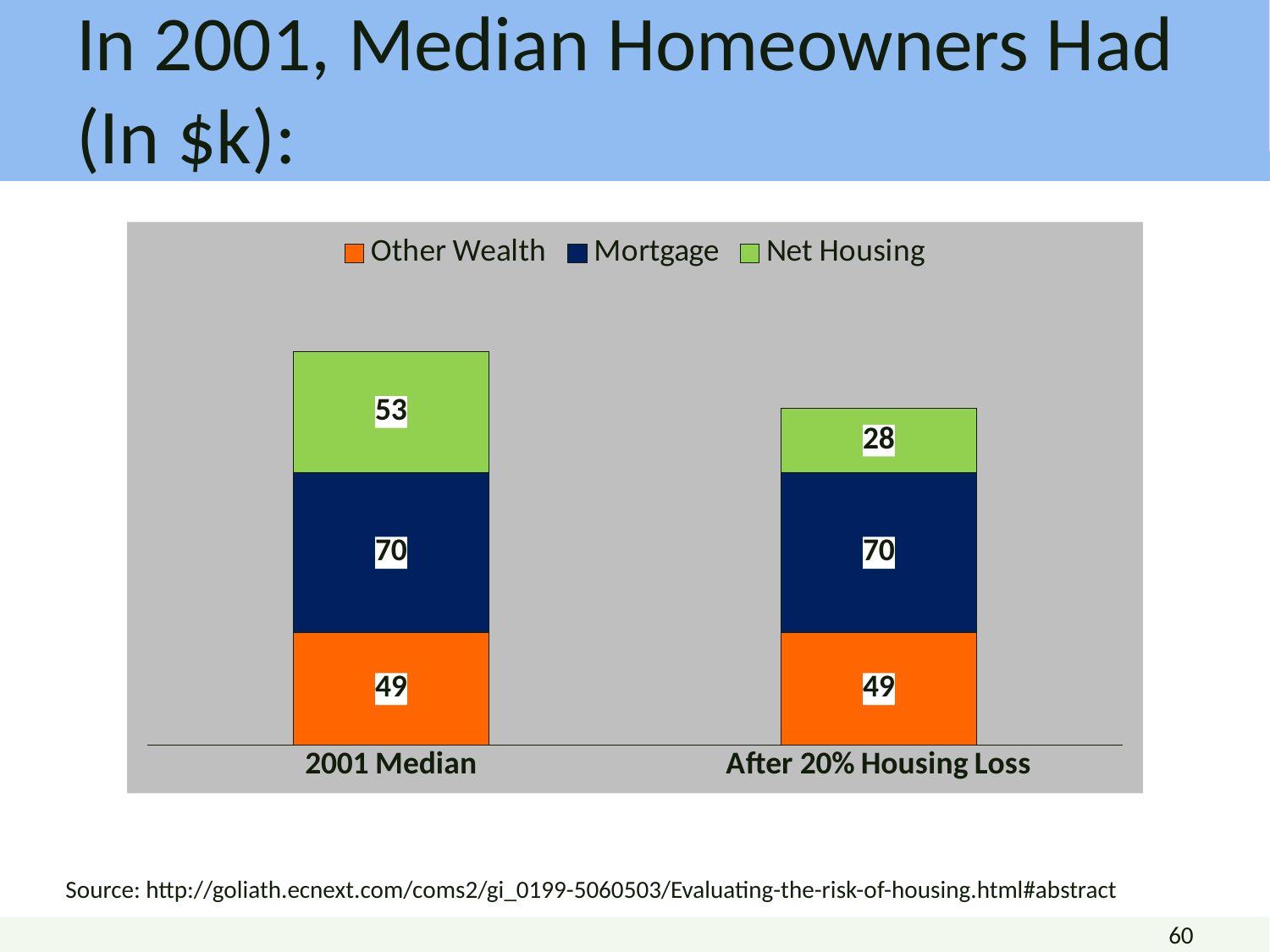

# In 2001, Median Homeowners Had (In $k):

### Chart

| Category | Other Wealth | Mortgage | Net Housing |
|---|---|---|---|
| 2001 Median | 49.0 | 70.0 | 53.0 |
| After 20% Housing Loss | 49.0 | 70.0 | 28.0 |
Source: http://goliath.ecnext.com/coms2/gi_0199-5060503/Evaluating-the-risk-of-housing.html#abstract
60